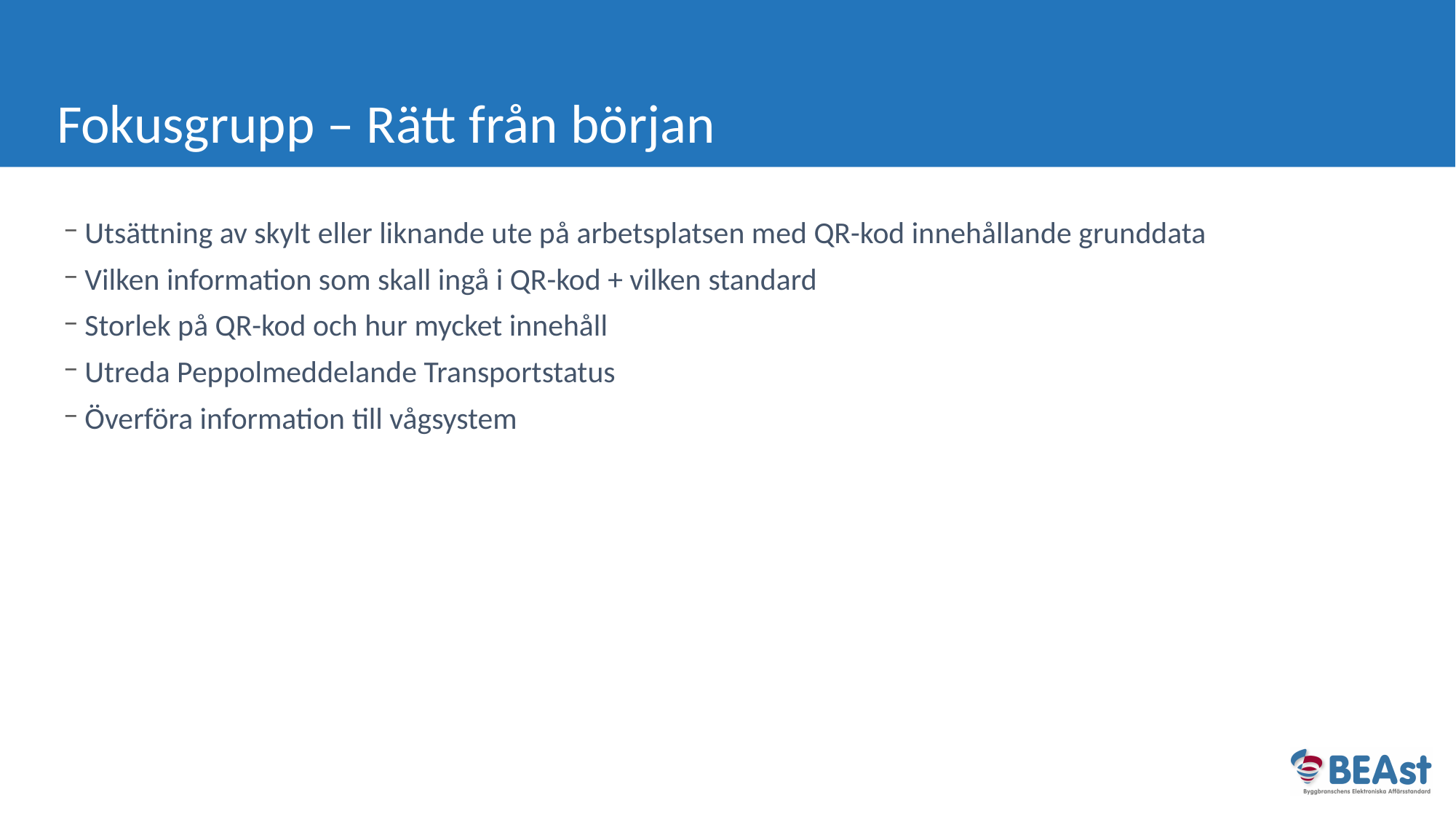

# Fokusgrupp – Rätt från början
Utsättning av skylt eller liknande ute på arbetsplatsen med QR-kod innehållande grunddata
Vilken information som skall ingå i QR-kod + vilken standard
Storlek på QR-kod och hur mycket innehåll
Utreda Peppolmeddelande Transportstatus
Överföra information till vågsystem